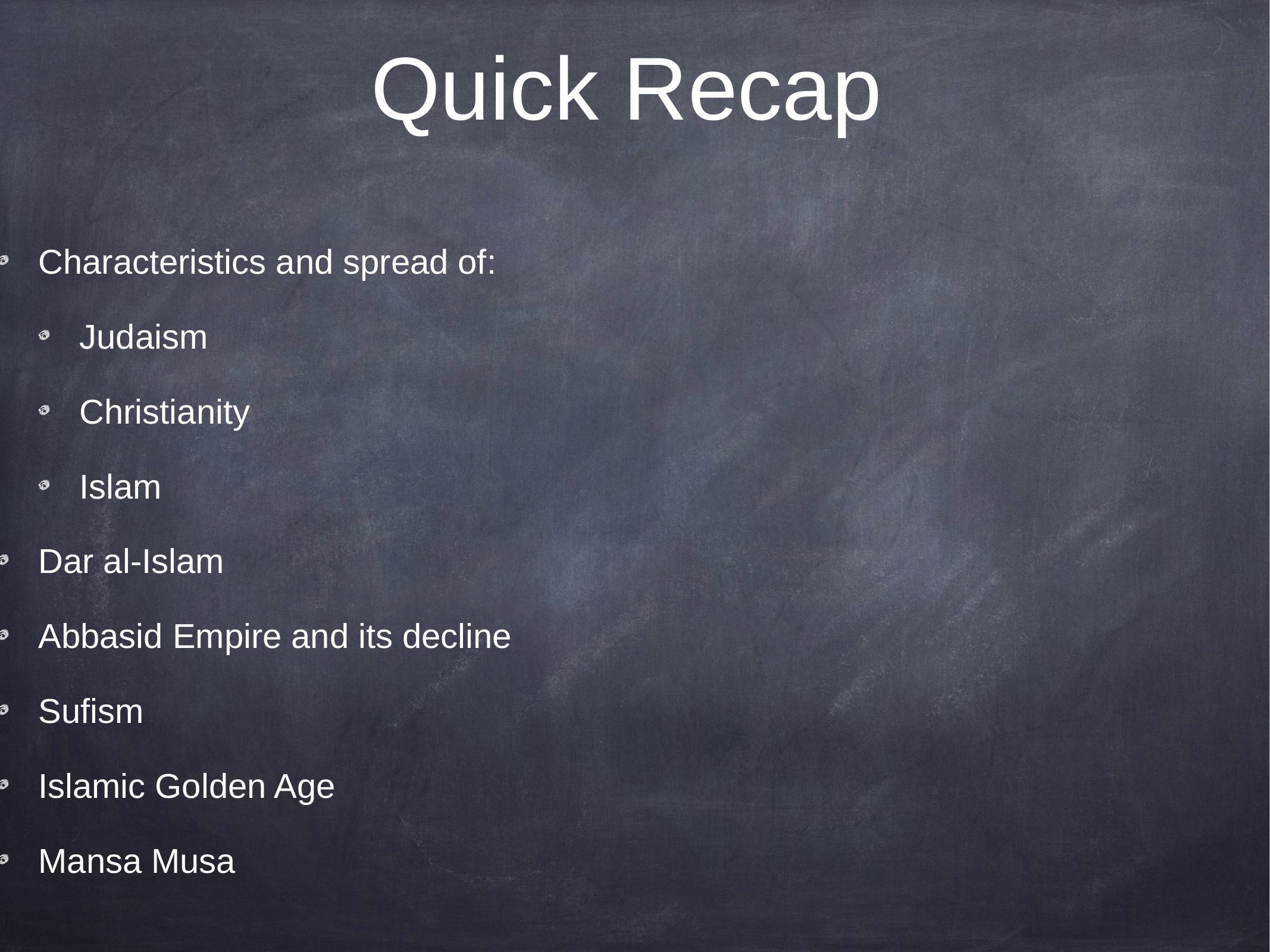

# Quick Recap
Characteristics and spread of:
Judaism
Christianity
Islam
Dar al-Islam
Abbasid Empire and its decline
Sufism
Islamic Golden Age
Mansa Musa